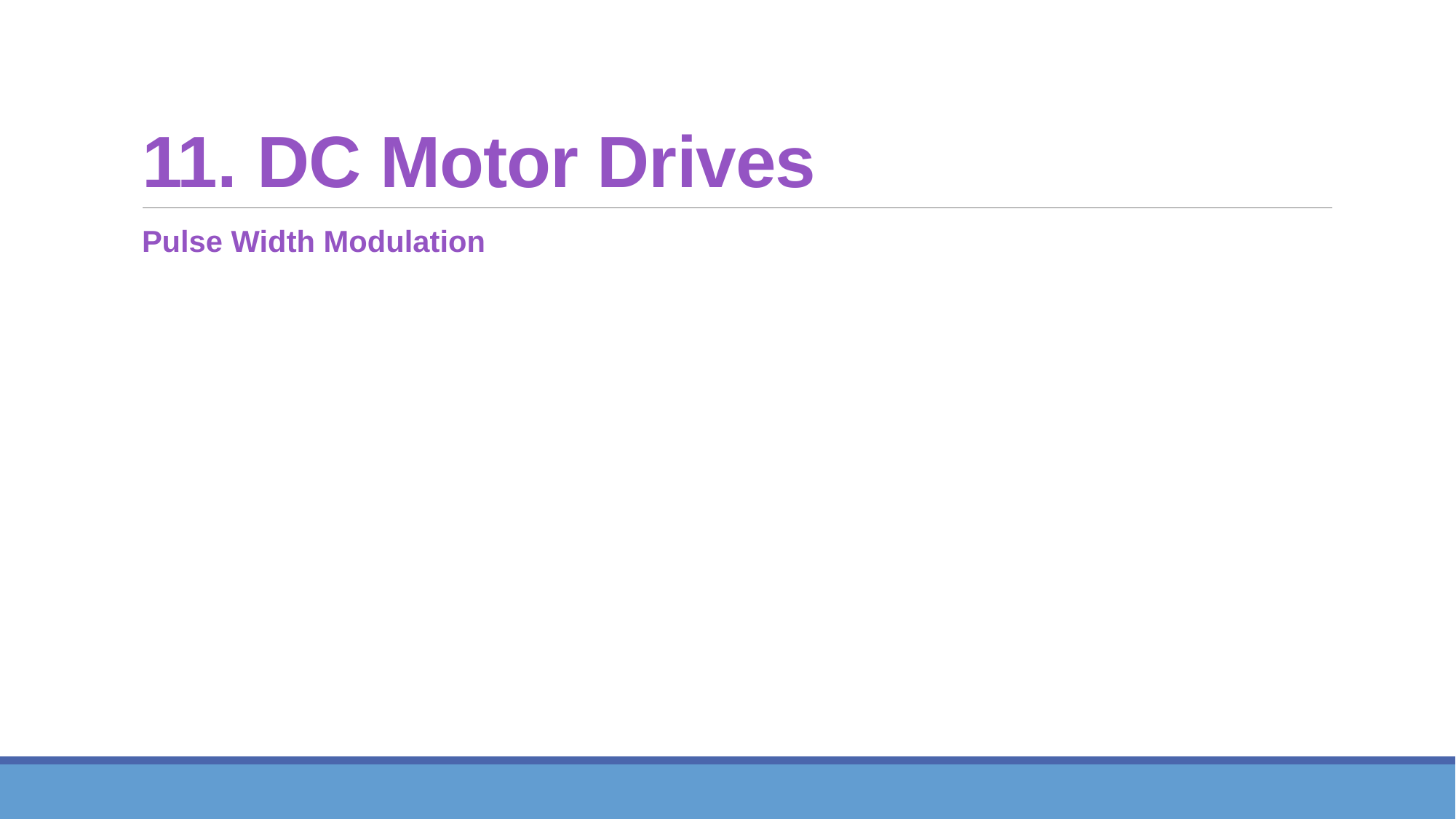

# 11. DC Motor Drives
Pulse Width Modulation